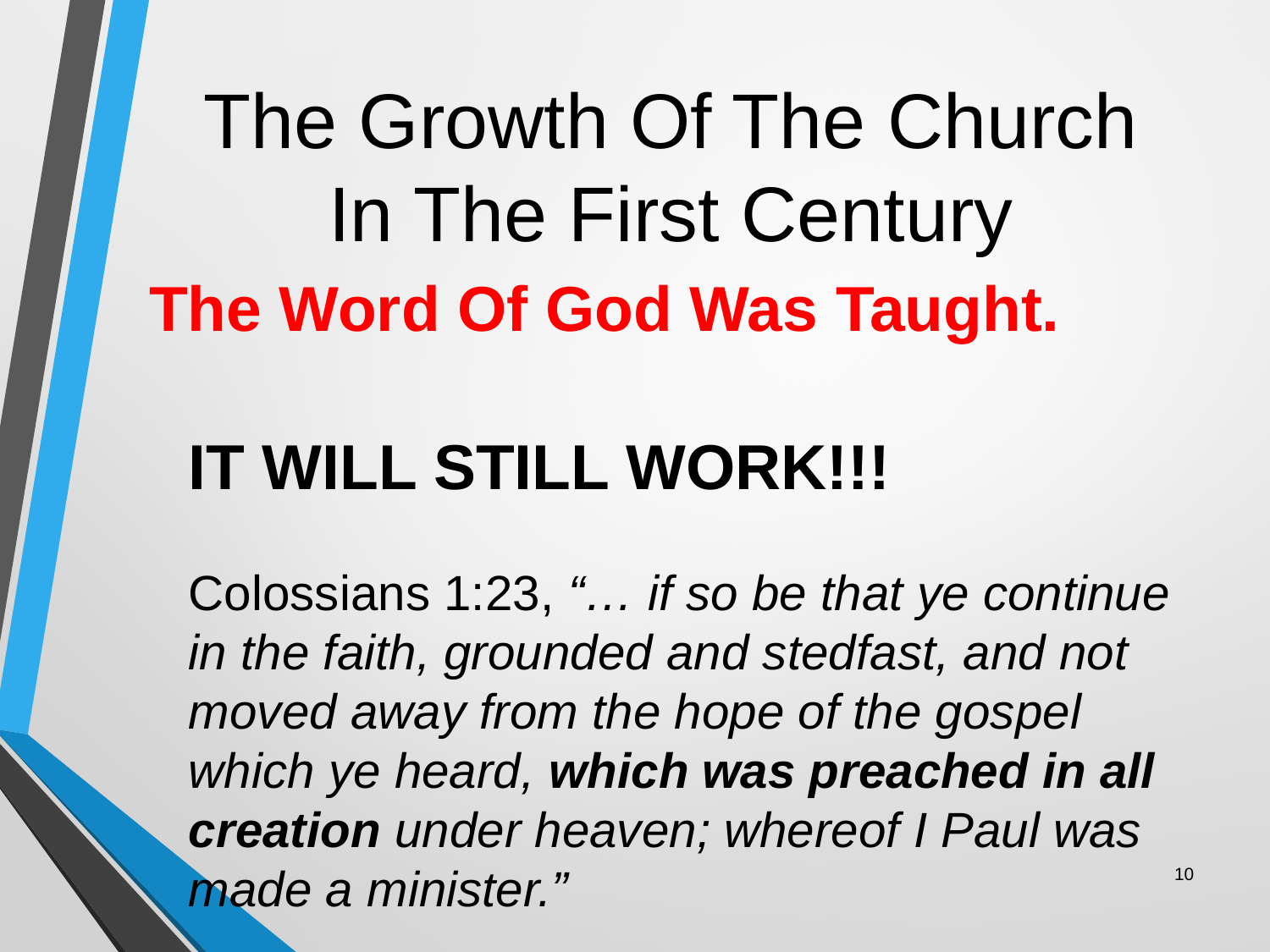

# The Growth Of The Church In The First Century
The Word Of God Was Taught.
IT WILL STILL WORK!!!
Colossians 1:23, “… if so be that ye continue in the faith, grounded and stedfast, and not moved away from the hope of the gospel which ye heard, which was preached in all creation under heaven; whereof I Paul was made a minister.”
10